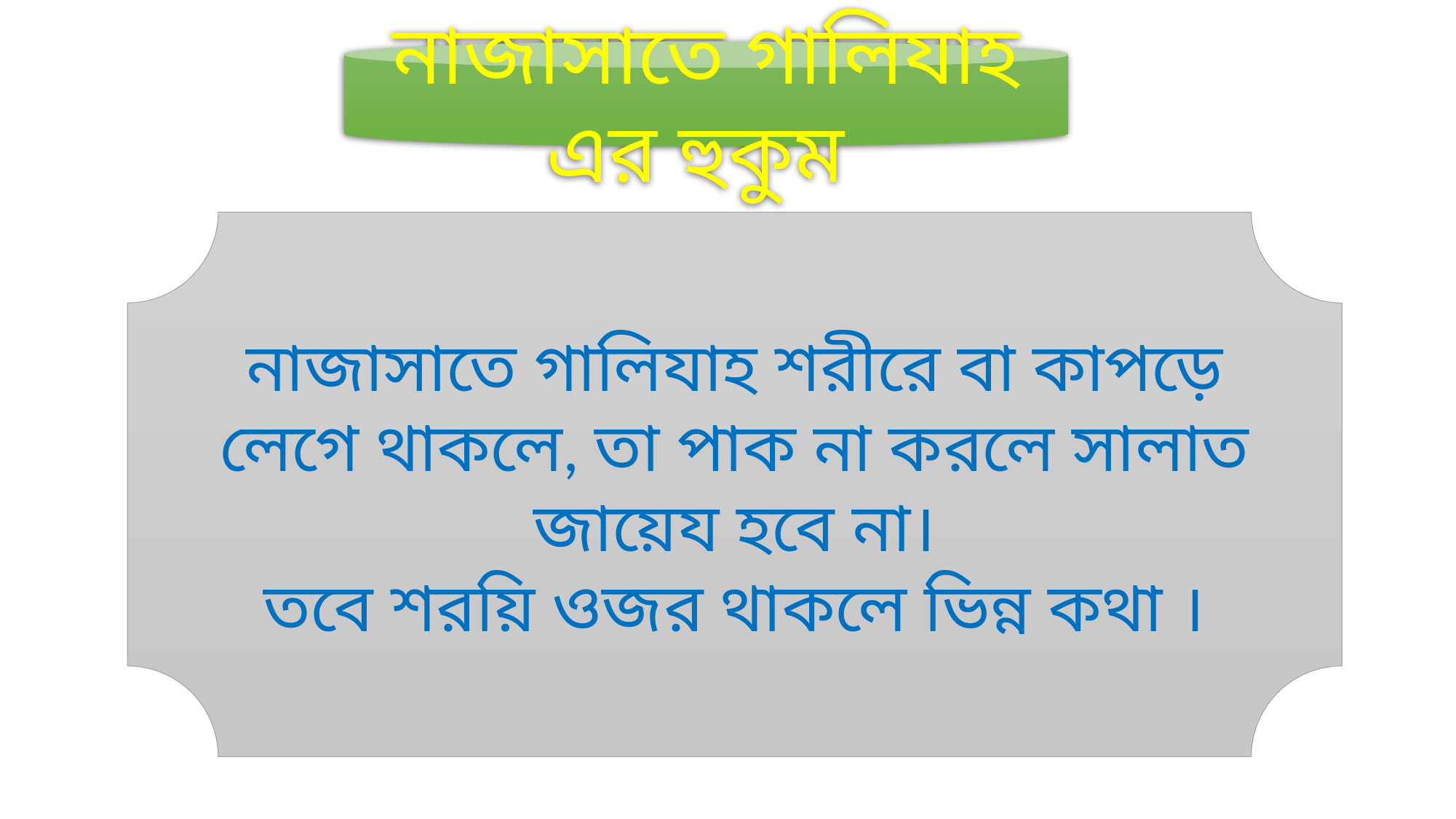

নাজাসাতে গালিযাহ এর হুকুম
নাজাসাতে গালিযাহ শরীরে বা কাপড়ে লেগে থাকলে, তা পাক না করলে সালাত জায়েয হবে না।
তবে শরয়ি ওজর থাকলে ভিন্ন কথা ।